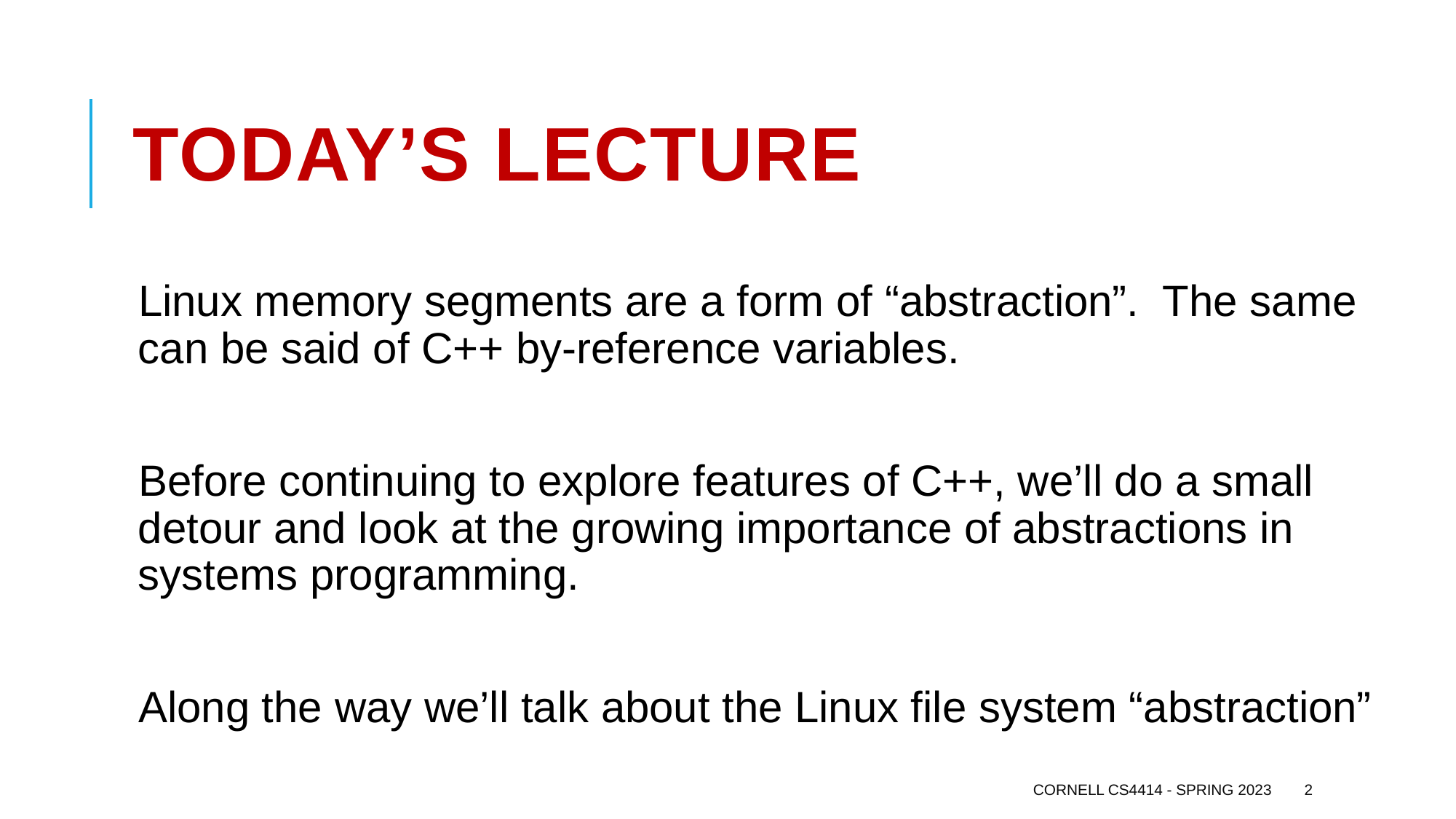

# Today’s lecture
Linux memory segments are a form of “abstraction”.  The same can be said of C++ by-reference variables.

Before continuing to explore features of C++, we’ll do a small detour and look at the growing importance of abstractions in systems programming.

Along the way we’ll talk about the Linux file system “abstraction”
Cornell CS4414 - Spring 2023
2